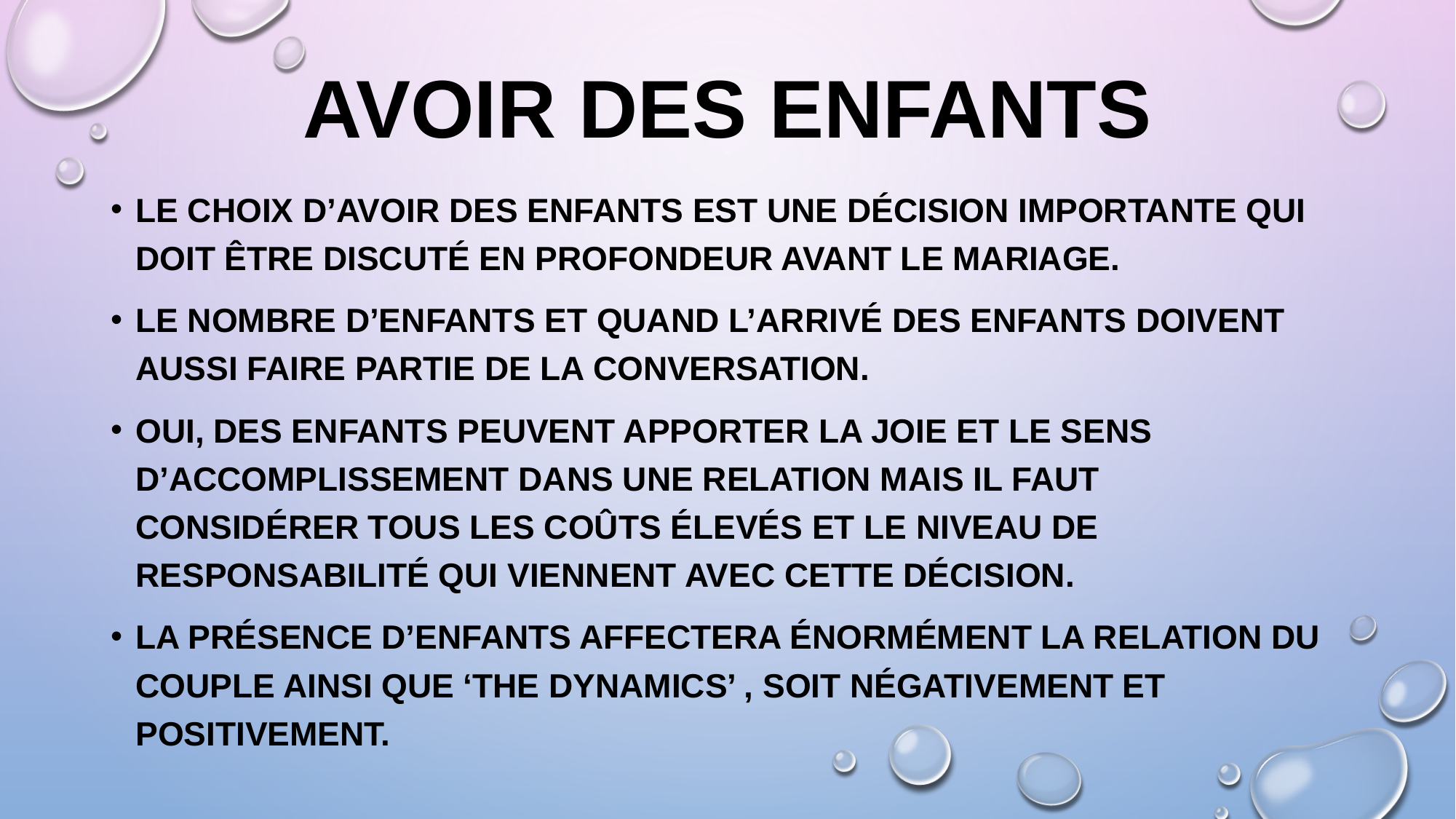

# Avoir des enfants
Le choix d’avoir des enfants est une décision importante qui doit être discuté en profondeur avant le mariage.
Le nombre d’enfants et quand l’arrivé des enfants doivent aussi faire partie de la conversation.
Oui, des enfants peuvent apporter la joie et le sens d’accomplissement dans une relation mais il faut considérer tous les coûts élevés et le niveau de responsabilité qui viennent avec cette décision.
La présence d’enfants affectera énormément la relation du couple ainsi que ‘the dynamics’ , soit négativement et positivement.